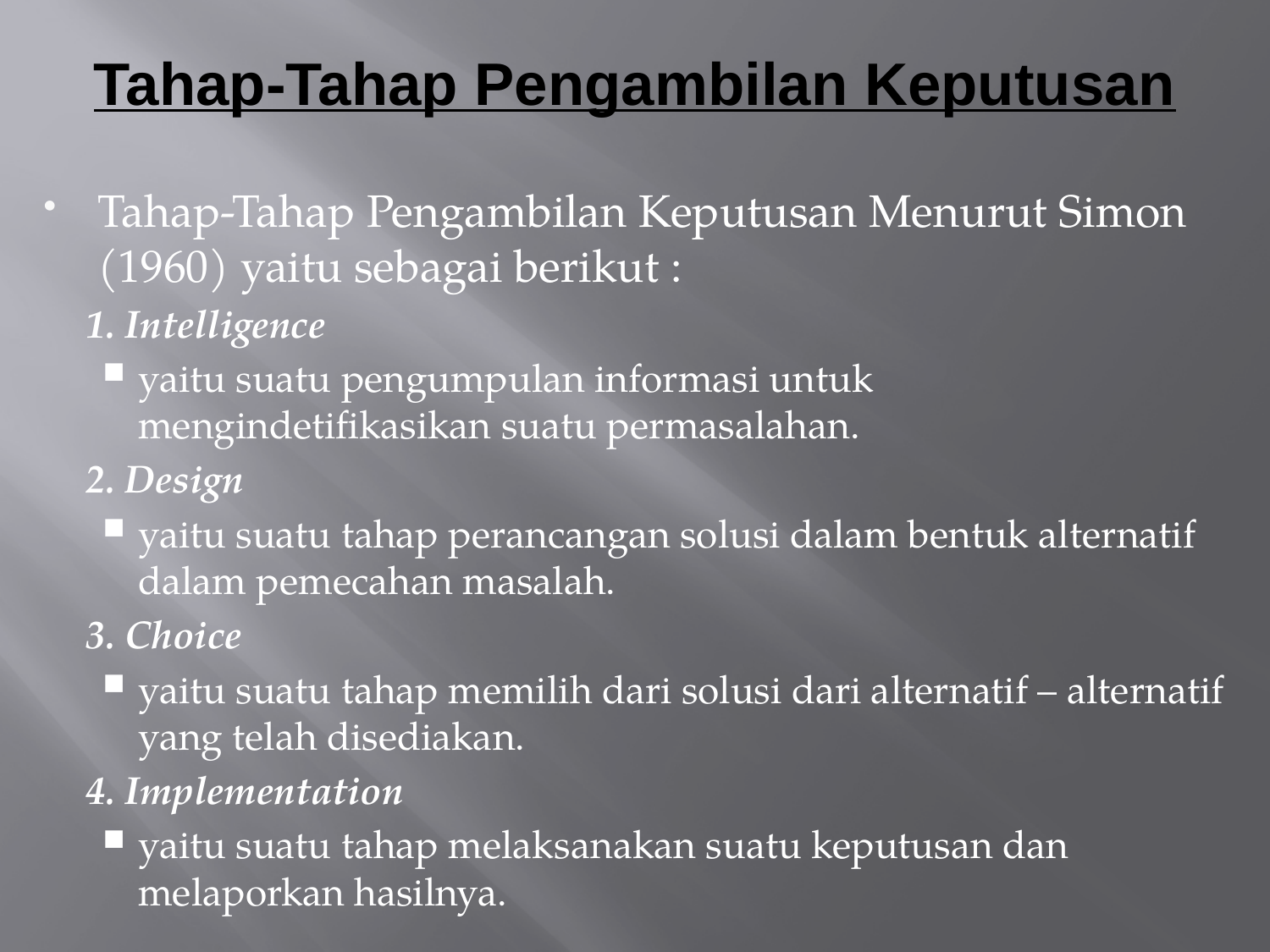

# Tahap-Tahap Pengambilan Keputusan
Tahap-Tahap Pengambilan Keputusan Menurut Simon (1960) yaitu sebagai berikut :
1. Intelligence
yaitu suatu pengumpulan informasi untuk mengindetifikasikan suatu permasalahan.
2. Design
yaitu suatu tahap perancangan solusi dalam bentuk alternatif dalam pemecahan masalah.
3. Choice
yaitu suatu tahap memilih dari solusi dari alternatif – alternatif yang telah disediakan.
4. Implementation
yaitu suatu tahap melaksanakan suatu keputusan dan melaporkan hasilnya.